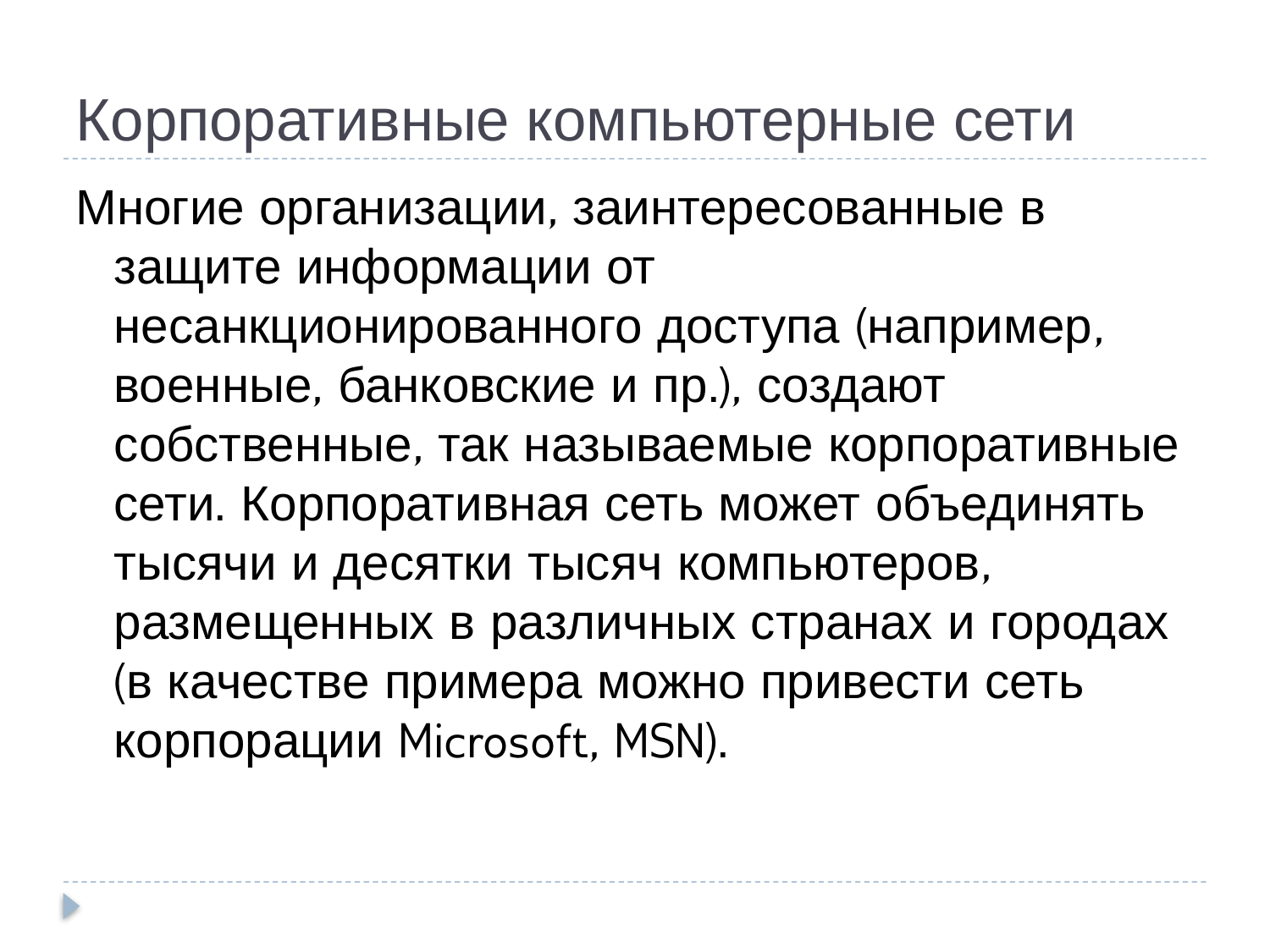

# Корпоративные компьютерные сети
Многие организации, заинтересованные в защите информации от несанкционированного доступа (например, военные, банковские и пр.), создают собственные, так называемые корпоративные сети. Корпоративная сеть может объединять тысячи и десятки тысяч компьютеров, размещенных в различных странах и городах (в качестве примера можно привести сеть корпорации Microsoft, MSN).